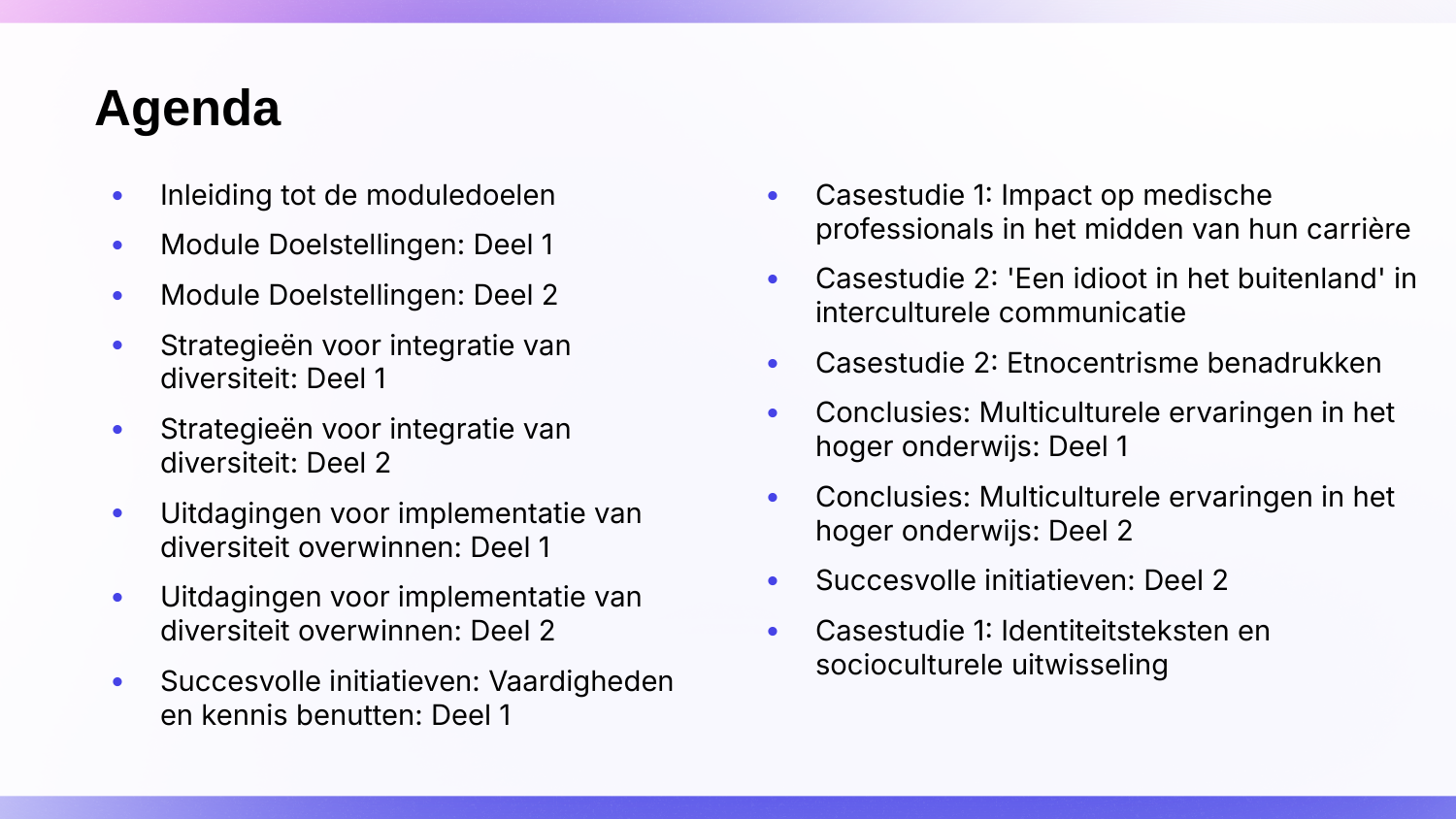

# Agenda
Inleiding tot de moduledoelen
Module Doelstellingen: Deel 1
Module Doelstellingen: Deel 2
Strategieën voor integratie van diversiteit: Deel 1
Strategieën voor integratie van diversiteit: Deel 2
Uitdagingen voor implementatie van diversiteit overwinnen: Deel 1
Uitdagingen voor implementatie van diversiteit overwinnen: Deel 2
Succesvolle initiatieven: Vaardigheden en kennis benutten: Deel 1

Casestudie 1: Impact op medische professionals in het midden van hun carrière
Casestudie 2: 'Een idioot in het buitenland' in interculturele communicatie
Casestudie 2: Etnocentrisme benadrukken
Conclusies: Multiculturele ervaringen in het hoger onderwijs: Deel 1
Conclusies: Multiculturele ervaringen in het hoger onderwijs: Deel 2
Succesvolle initiatieven: Deel 2
Casestudie 1: Identiteitsteksten en socioculturele uitwisseling